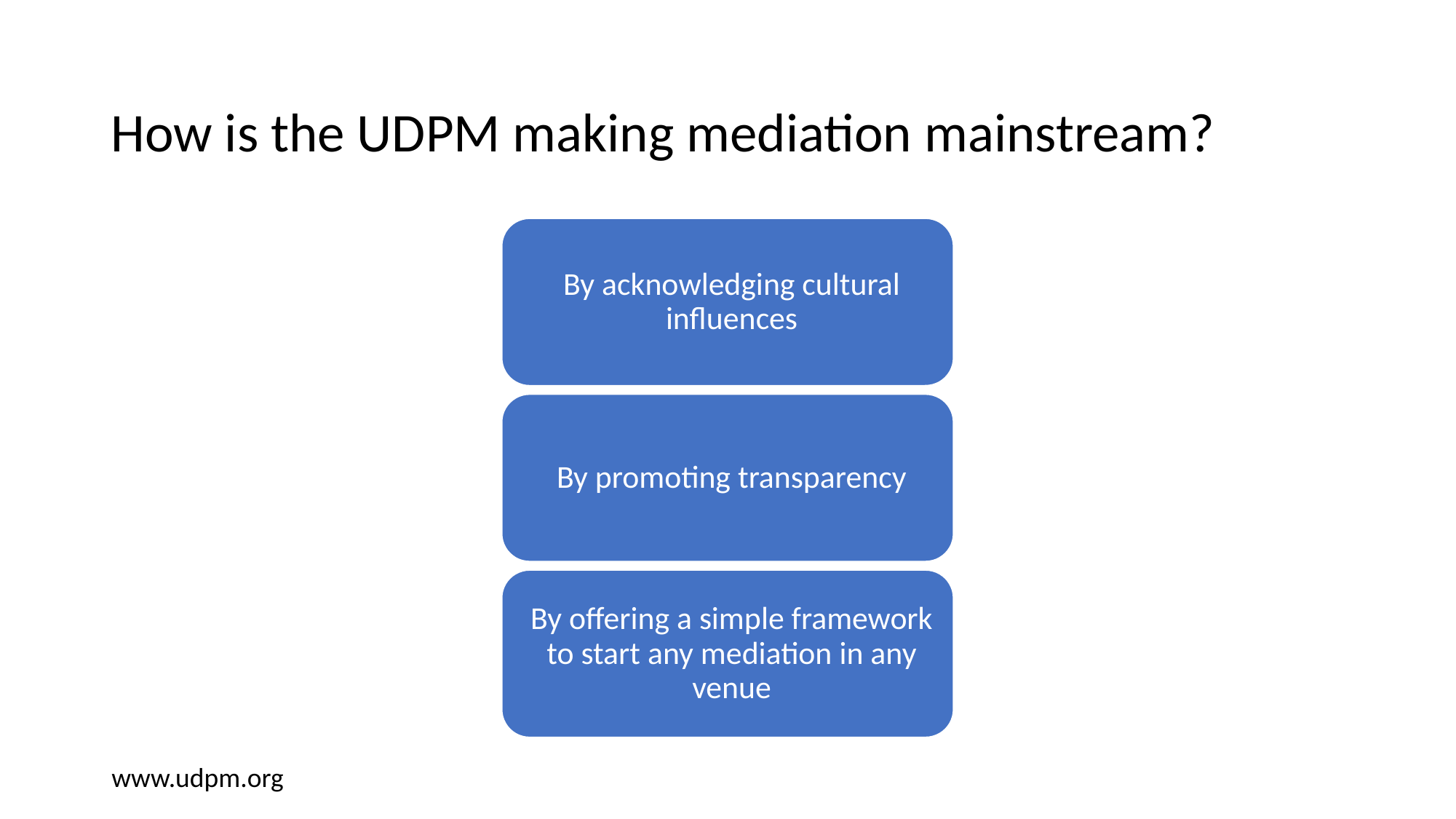

# How is the UDPM making mediation mainstream?
By acknowledging cultural influences
By promoting transparency
By offering a simple framework to start any mediation in any venue
www.udpm.org